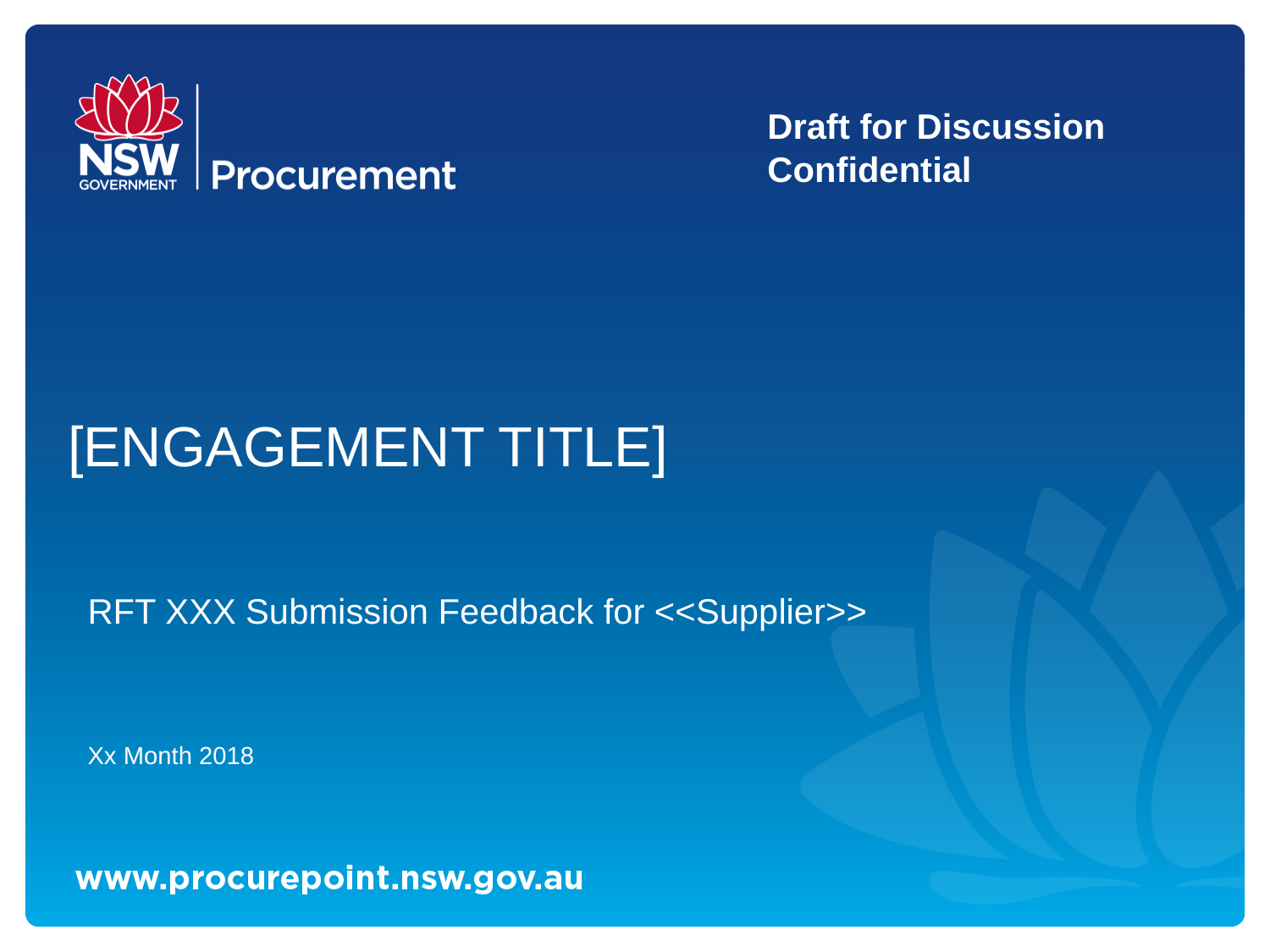

Draft for Discussion
Confidential
# [ENGAGEMENT TITLE]
RFT XXX Submission Feedback for <<Supplier>>
Xx Month 2018